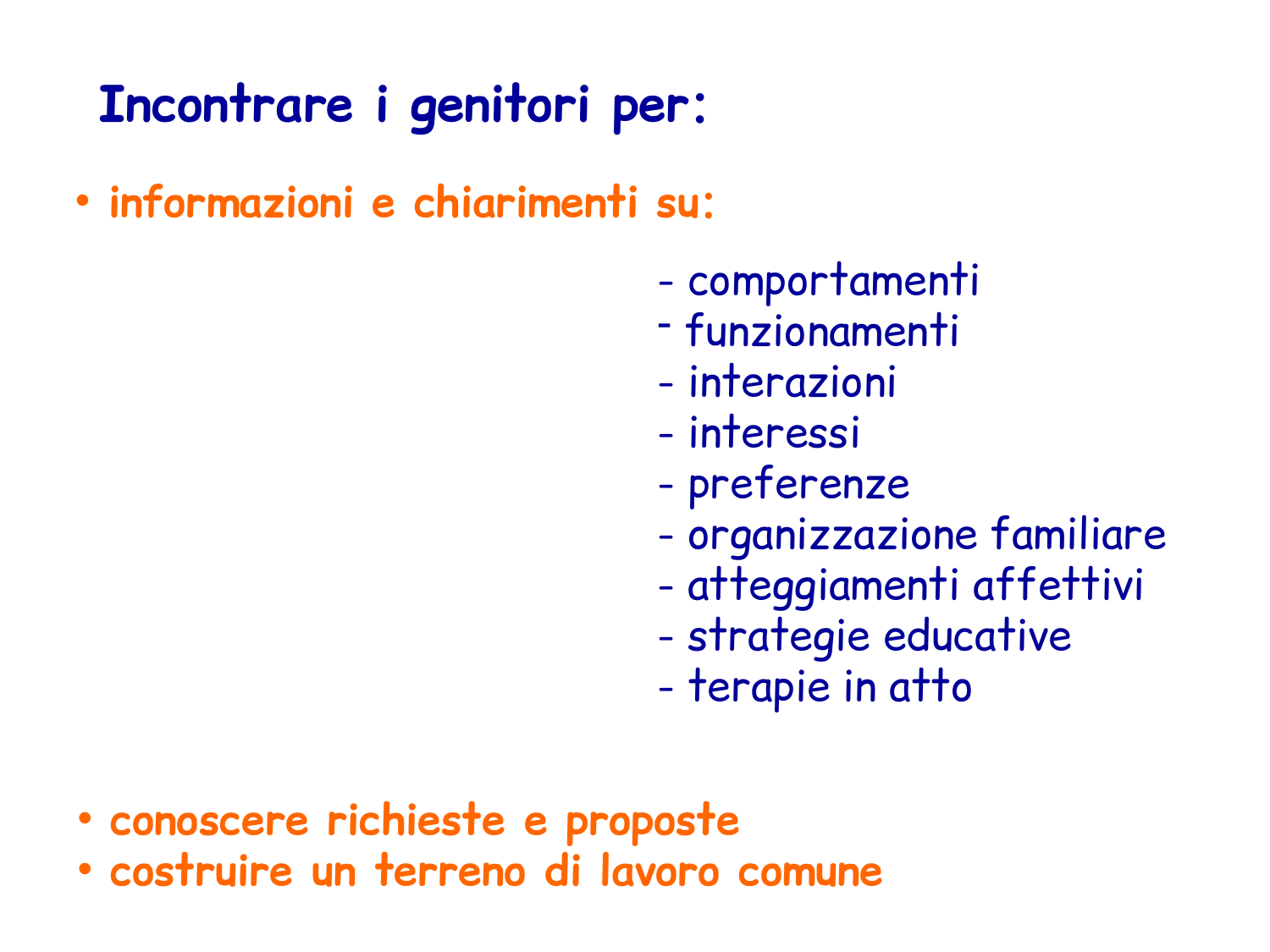

Incontrare i genitori per:
 informazioni e chiarimenti su:
- comportamenti
 funzionamenti
- interazioni
- interessi
- preferenze
- organizzazione familiare
- atteggiamenti affettivi
- strategie educative
- terapie in atto
 conoscere richieste e proposte
 costruire un terreno di lavoro comune